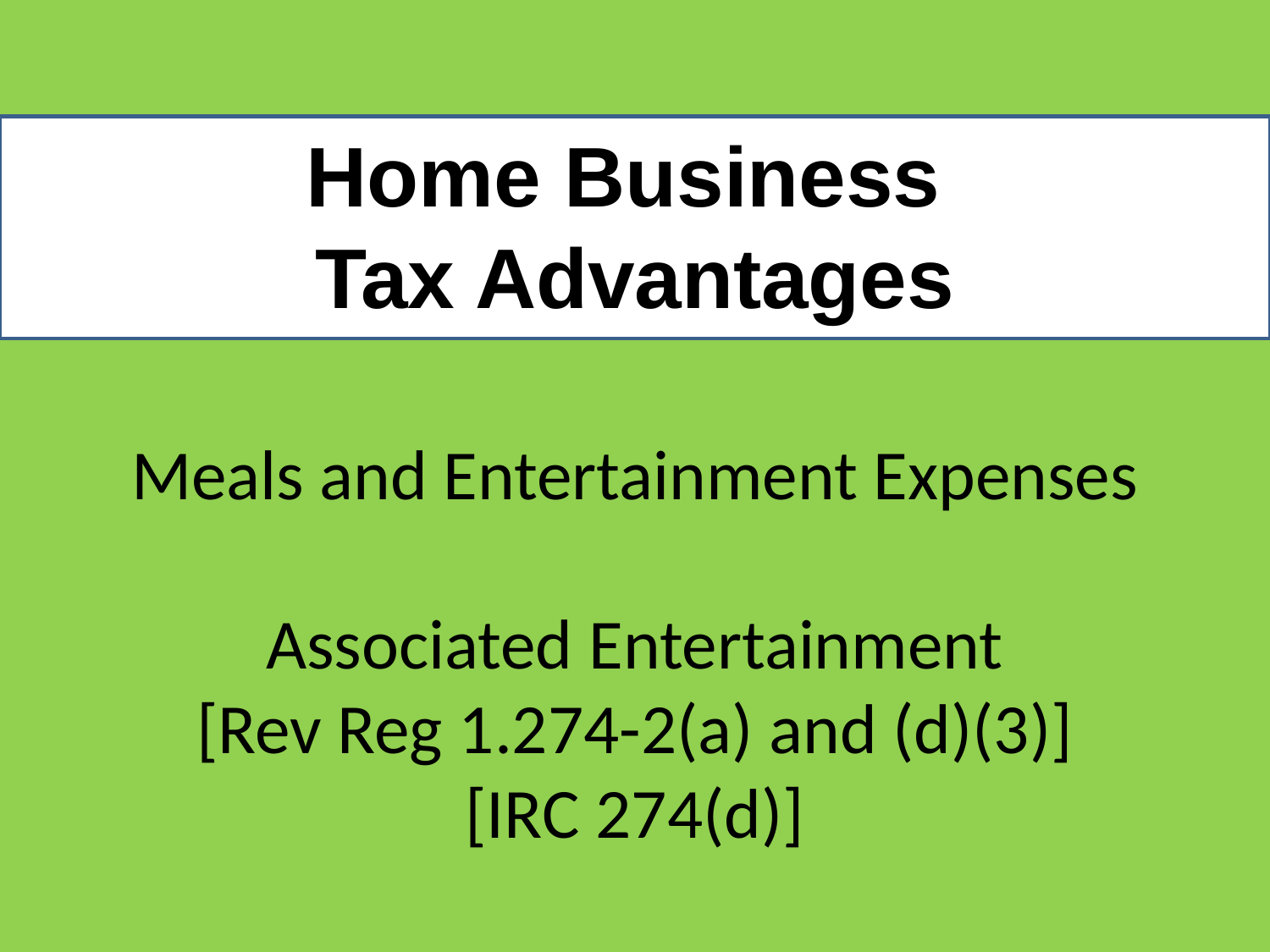

Home Business
Tax Advantages
Meals and Entertainment Expenses

Associated Entertainment
[Rev Reg 1.274-2(a) and (d)(3)]
[IRC 274(d)]